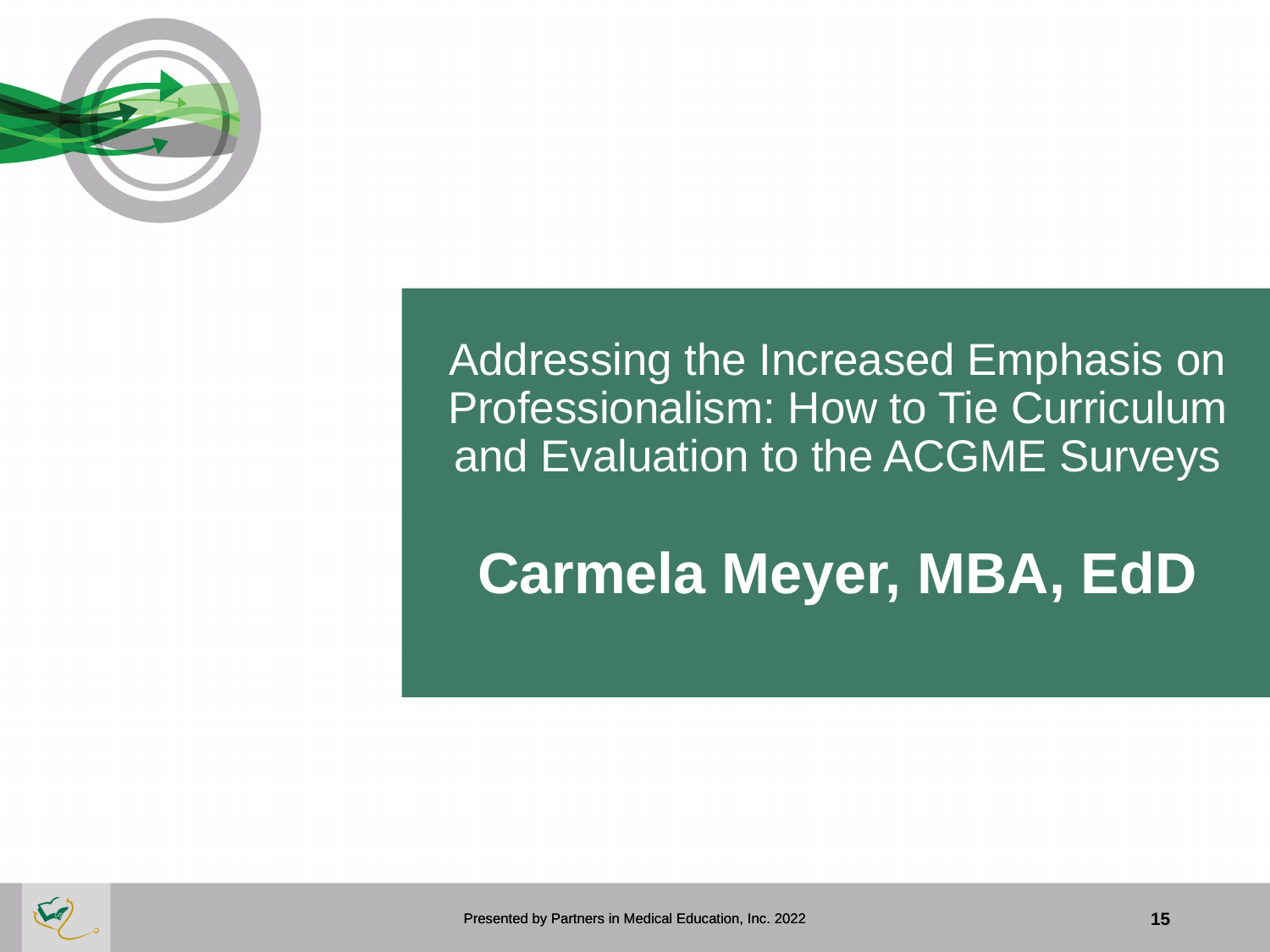

# Addressing the Increased Emphasis on Professionalism: How to Tie Curriculum and Evaluation to the ACGME Surveys Carmela Meyer, MBA, EdD
Presented by Partners in Medical Education, Inc. 2022
Presented by Partners in Medical Education, Inc. 2022
15